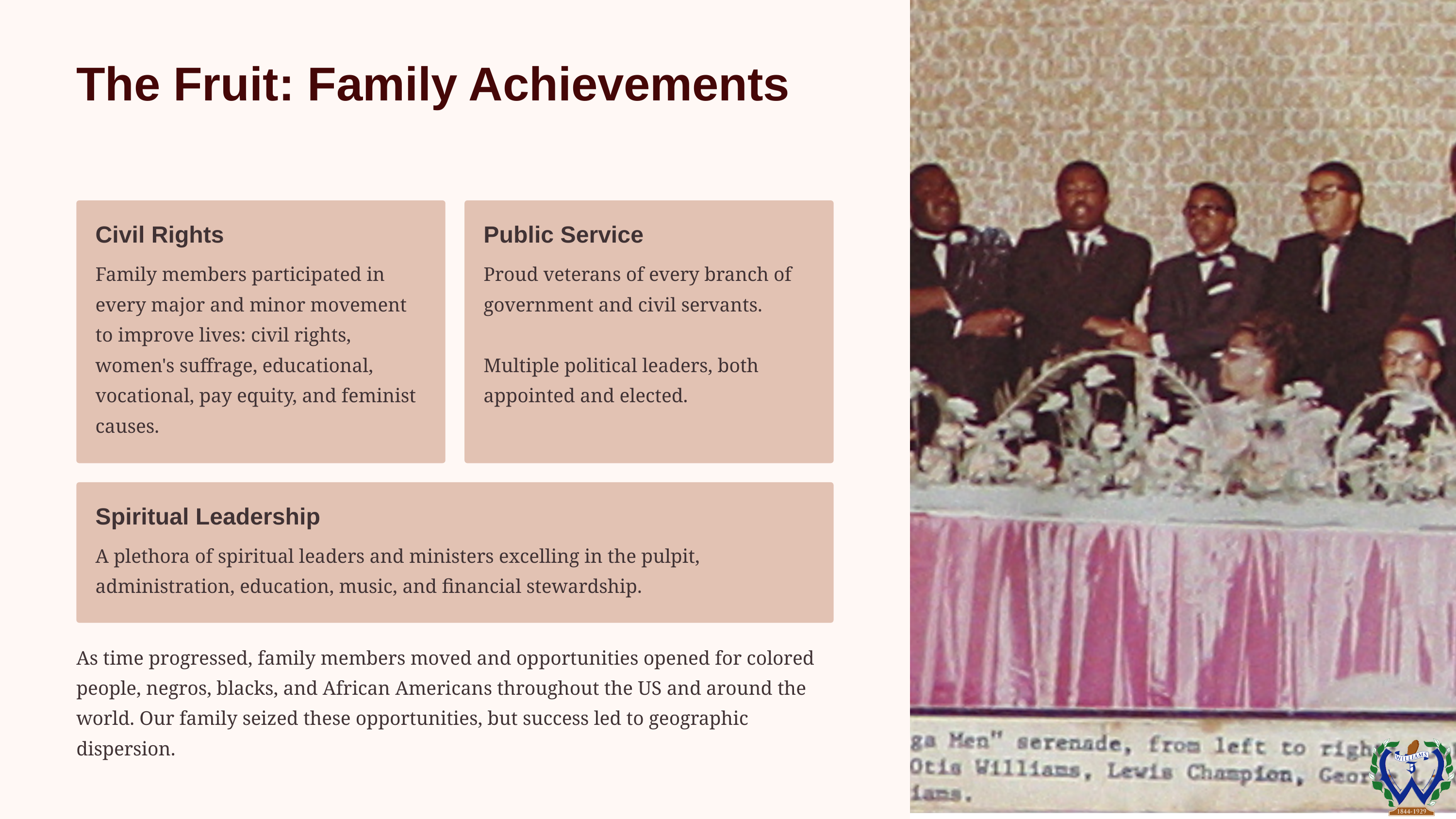

The Fruit: Family Achievements

Civil Rights
Public Service
Family members participated in every major and minor movement to improve lives: civil rights, women's suffrage, educational, vocational, pay equity, and feminist causes.
Proud veterans of every branch of government and civil servants.

Multiple political leaders, both appointed and elected.

Spiritual Leadership
A plethora of spiritual leaders and ministers excelling in the pulpit, administration, education, music, and financial stewardship.
As time progressed, family members moved and opportunities opened for colored people, negros, blacks, and African Americans throughout the US and around the world. Our family seized these opportunities, but success led to geographic dispersion.